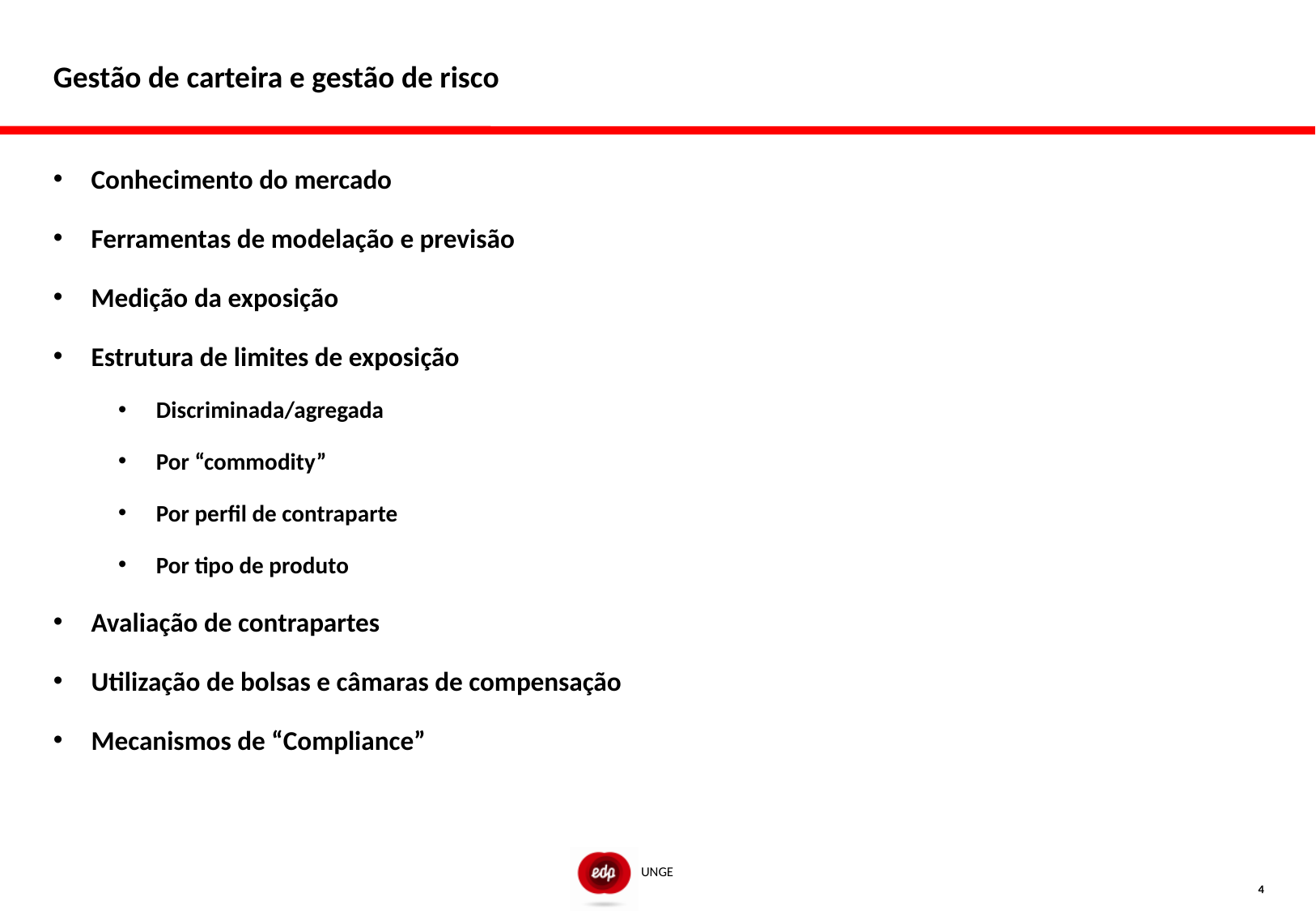

# Gestão de carteira e gestão de risco
Conhecimento do mercado
Ferramentas de modelação e previsão
Medição da exposição
Estrutura de limites de exposição
Discriminada/agregada
Por “commodity”
Por perfil de contraparte
Por tipo de produto
Avaliação de contrapartes
Utilização de bolsas e câmaras de compensação
Mecanismos de “Compliance”

4